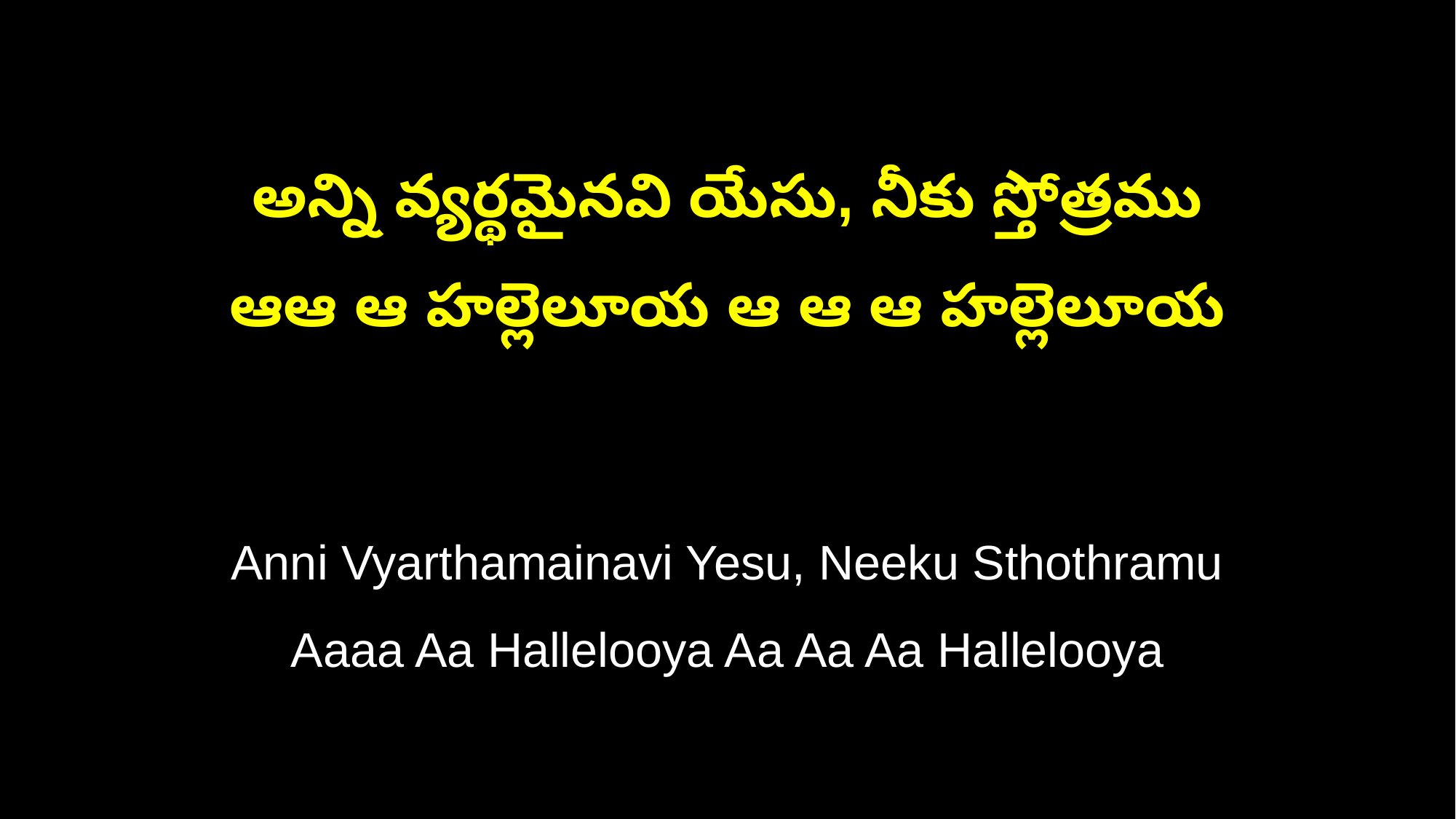

అన్ని వ్యర్థమైనవి యేసు, నీకు స్తోత్రము
ఆఆ ఆ హల్లెలూయ ఆ ఆ ఆ హల్లెలూయ
Anni Vyarthamainavi Yesu, Neeku Sthothramu
Aaaa Aa Hallelooya Aa Aa Aa Hallelooya